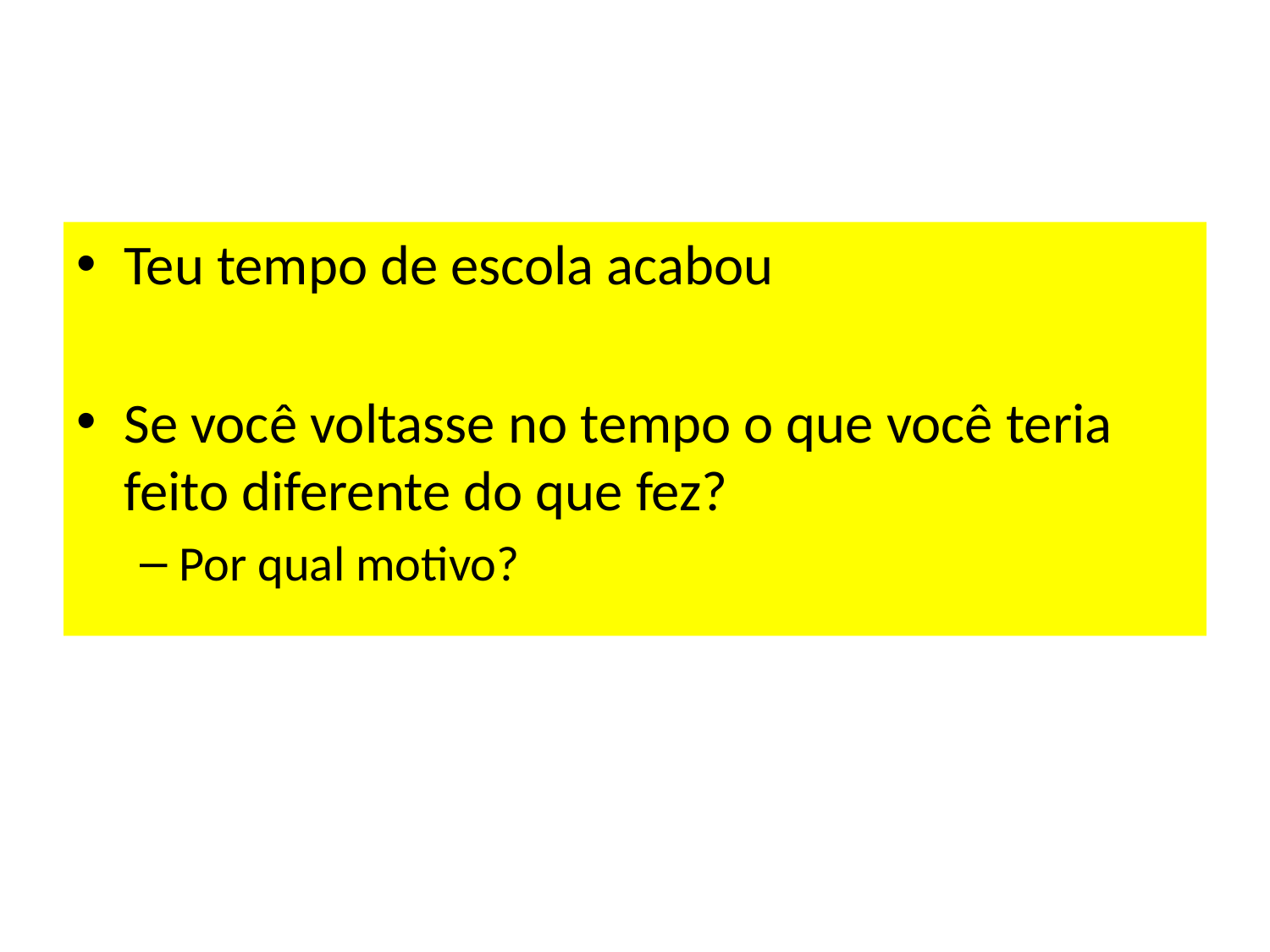

Teu tempo de escola acabou

Se você voltasse no tempo o que você teria feito diferente do que fez?
Por qual motivo?